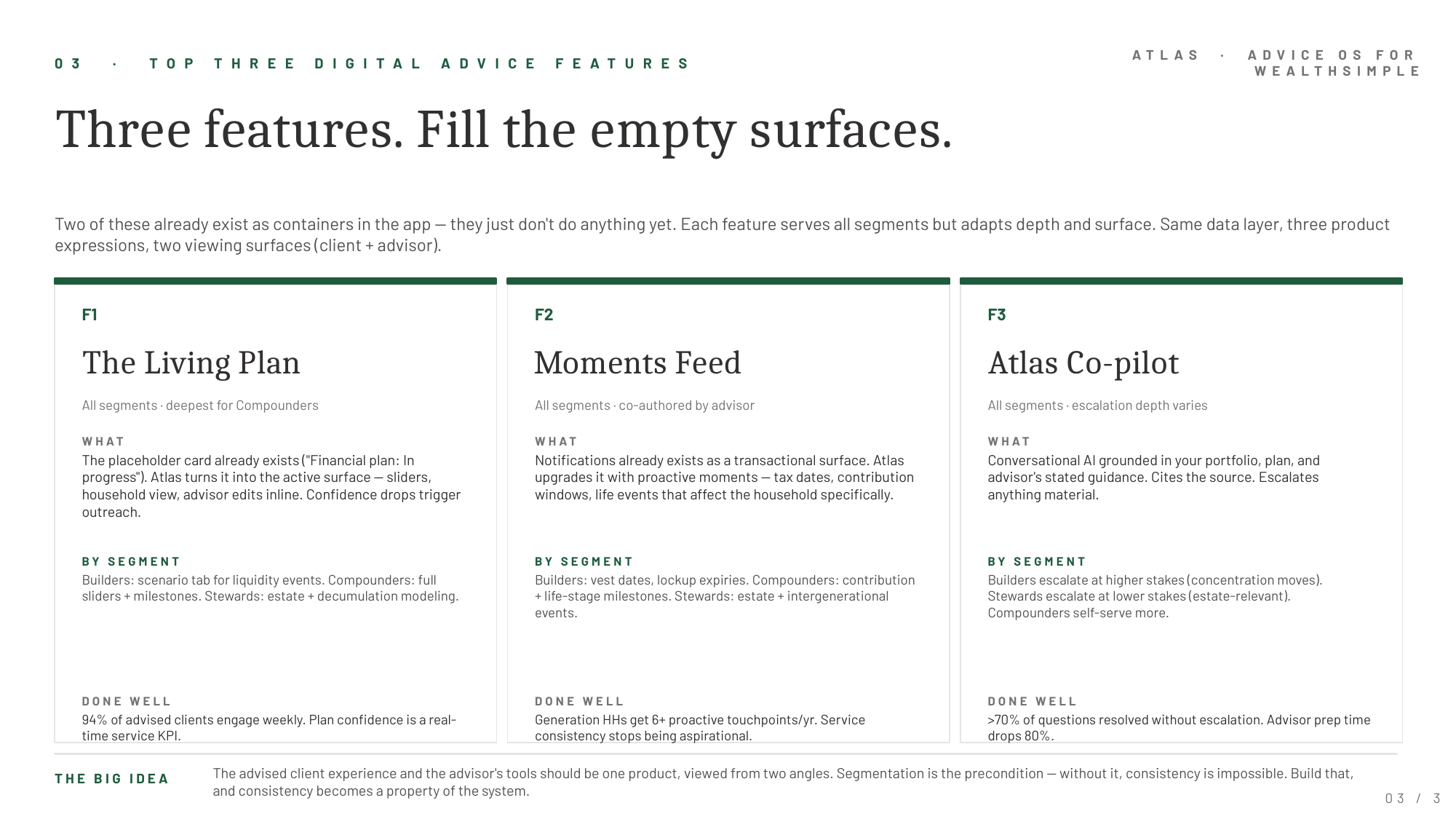

03  ·  TOP THREE DIGITAL ADVICE FEATURES
ATLAS  ·  ADVICE OS FOR WEALTHSIMPLE
Three features. Fill the empty surfaces.
Two of these already exist as containers in the app — they just don't do anything yet. Each feature serves all segments but adapts depth and surface. Same data layer, three product expressions, two viewing surfaces (client + advisor).

F1
F2
F3
The Living Plan
Moments Feed
Atlas Co-pilot
All segments · deepest for Compounders
All segments · co-authored by advisor
All segments · escalation depth varies
WHAT
WHAT
WHAT
The placeholder card already exists ("Financial plan: In progress"). Atlas turns it into the active surface — sliders, household view, advisor edits inline. Confidence drops trigger outreach.
Notifications already exists as a transactional surface. Atlas upgrades it with proactive moments — tax dates, contribution windows, life events that affect the household specifically.
Conversational AI grounded in your portfolio, plan, and advisor's stated guidance. Cites the source. Escalates anything material.
BY SEGMENT
BY SEGMENT
BY SEGMENT
Builders: scenario tab for liquidity events. Compounders: full sliders + milestones. Stewards: estate + decumulation modeling.
Builders: vest dates, lockup expiries. Compounders: contribution + life-stage milestones. Stewards: estate + intergenerational events.
Builders escalate at higher stakes (concentration moves). Stewards escalate at lower stakes (estate-relevant). Compounders self-serve more.
DONE WELL
DONE WELL
DONE WELL
94% of advised clients engage weekly. Plan confidence is a real-time service KPI.
Generation HHs get 6+ proactive touchpoints/yr. Service consistency stops being aspirational.
>70% of questions resolved without escalation. Advisor prep time drops 80%.

THE BIG IDEA
The advised client experience and the advisor's tools should be one product, viewed from two angles. Segmentation is the precondition — without it, consistency is impossible. Build that, and consistency becomes a property of the system.
03 / 3